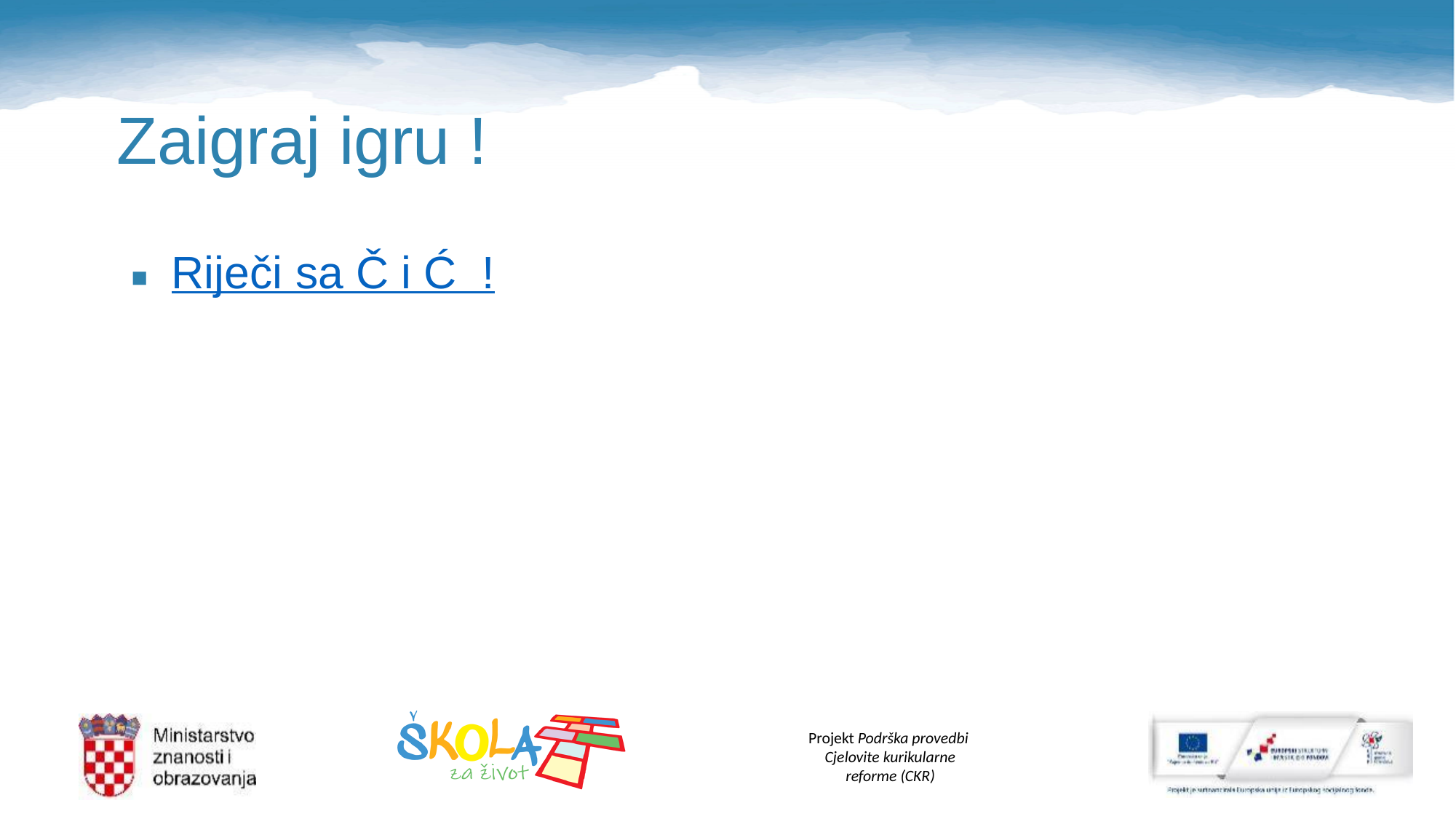

# Zaigraj igru !
Riječi sa Č i Ć  !